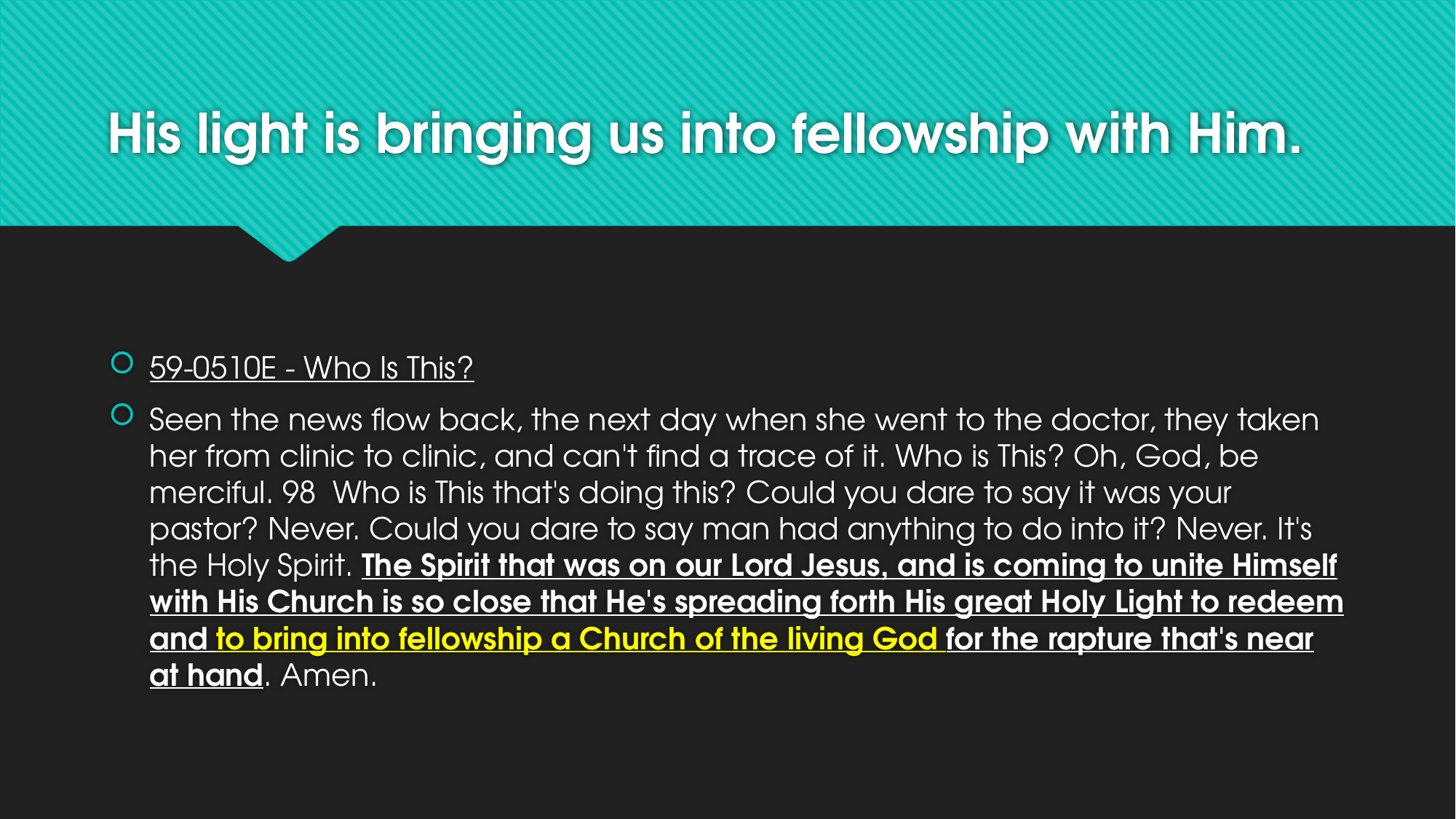

# His light is bringing us into fellowship with Him.
59-0510E - Who Is This?
Seen the news flow back, the next day when she went to the doctor, they taken her from clinic to clinic, and can't find a trace of it. Who is This? Oh, God, be merciful. 98  Who is This that's doing this? Could you dare to say it was your pastor? Never. Could you dare to say man had anything to do into it? Never. It's the Holy Spirit. The Spirit that was on our Lord Jesus, and is coming to unite Himself with His Church is so close that He's spreading forth His great Holy Light to redeem and to bring into fellowship a Church of the living God for the rapture that's near at hand. Amen.